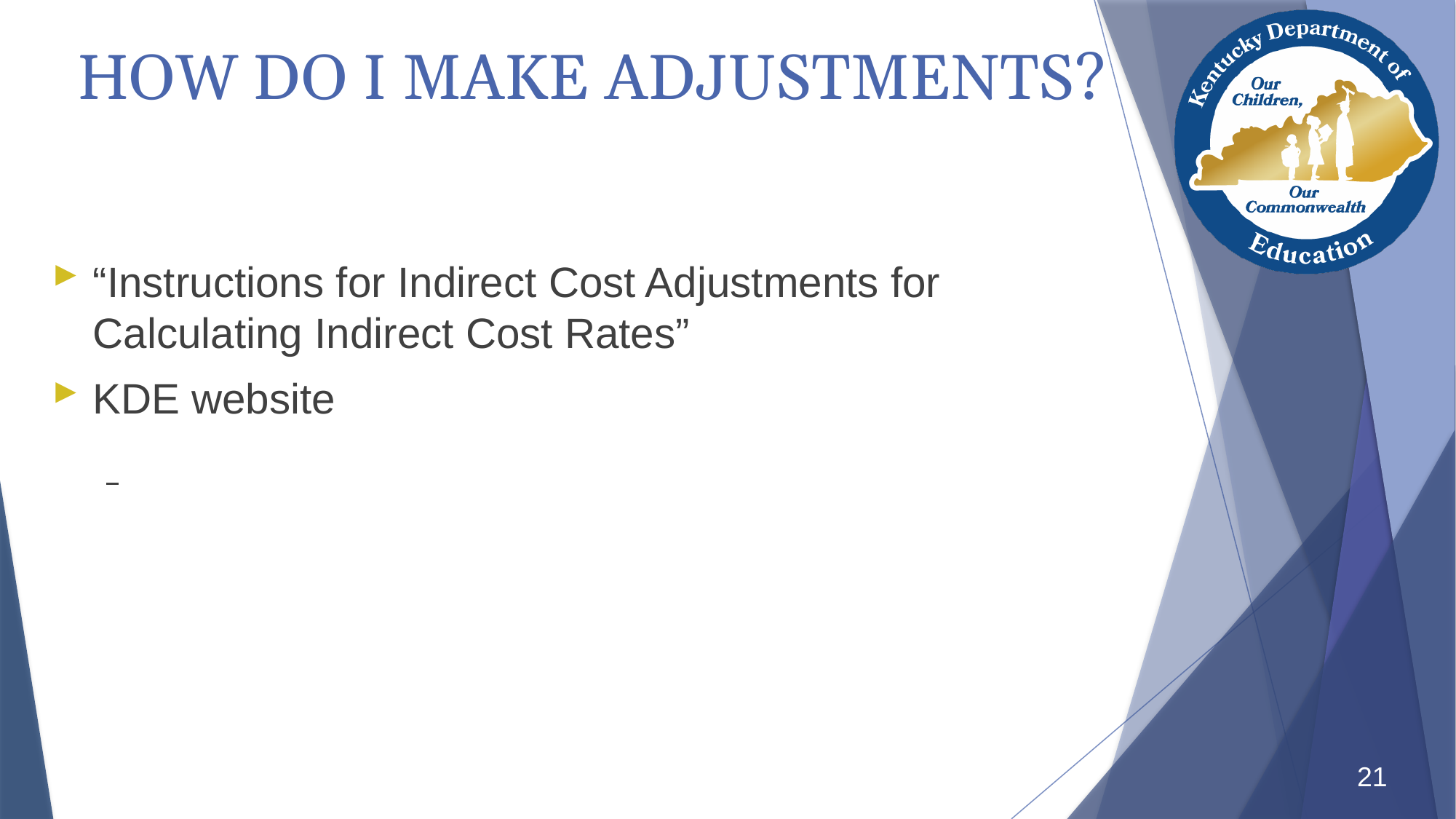

# HOW DO I MAKE ADJUSTMENTS?

“Instructions for Indirect Cost Adjustments for Calculating Indirect Cost Rates”
KDE website

21